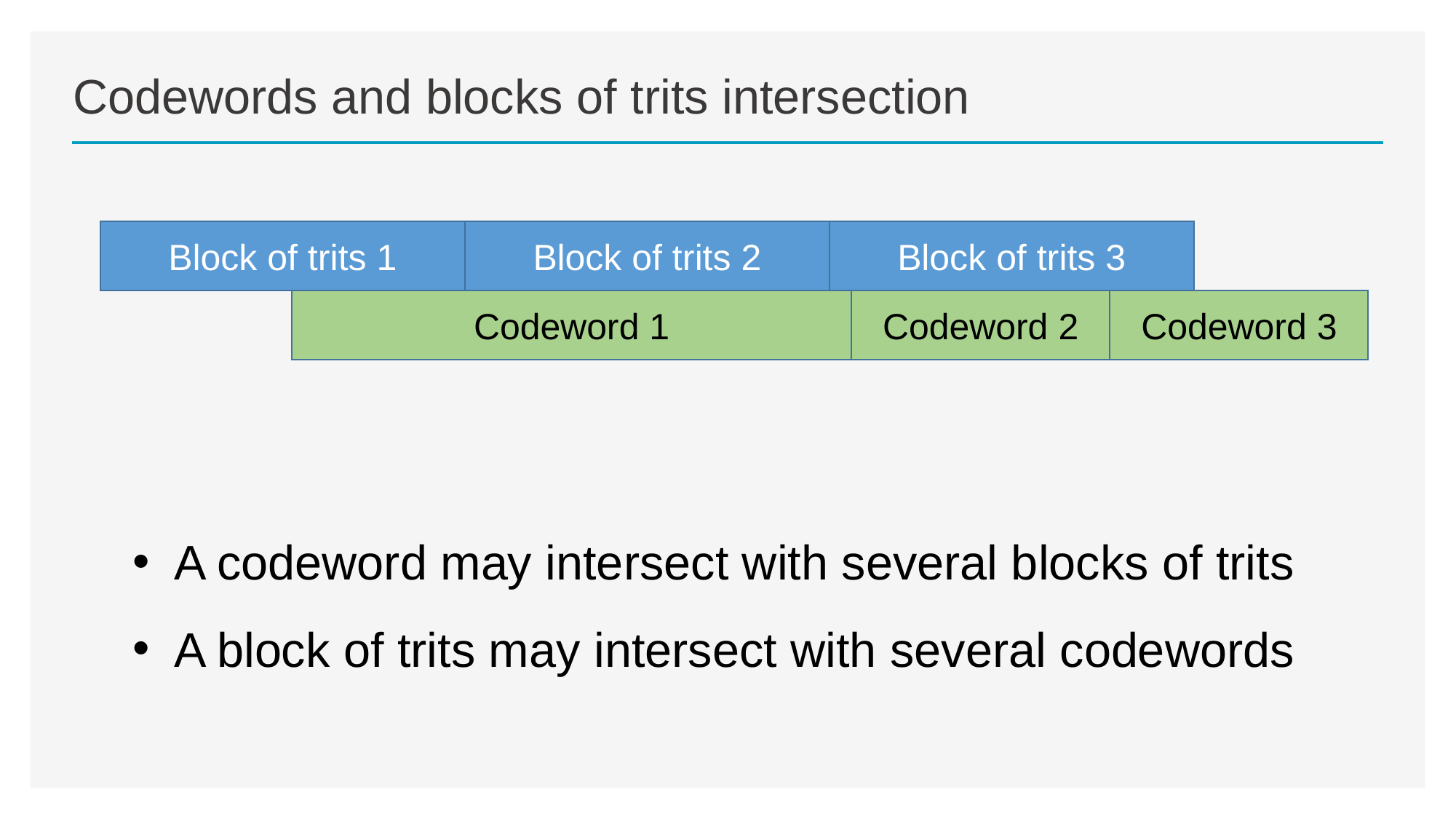

# Codewords and blocks of trits intersection
Block of trits 1
Block of trits 2
Block of trits 3
Codeword 1
Codeword 2
Codeword 3
A codeword may intersect with several blocks of trits
A block of trits may intersect with several codewords